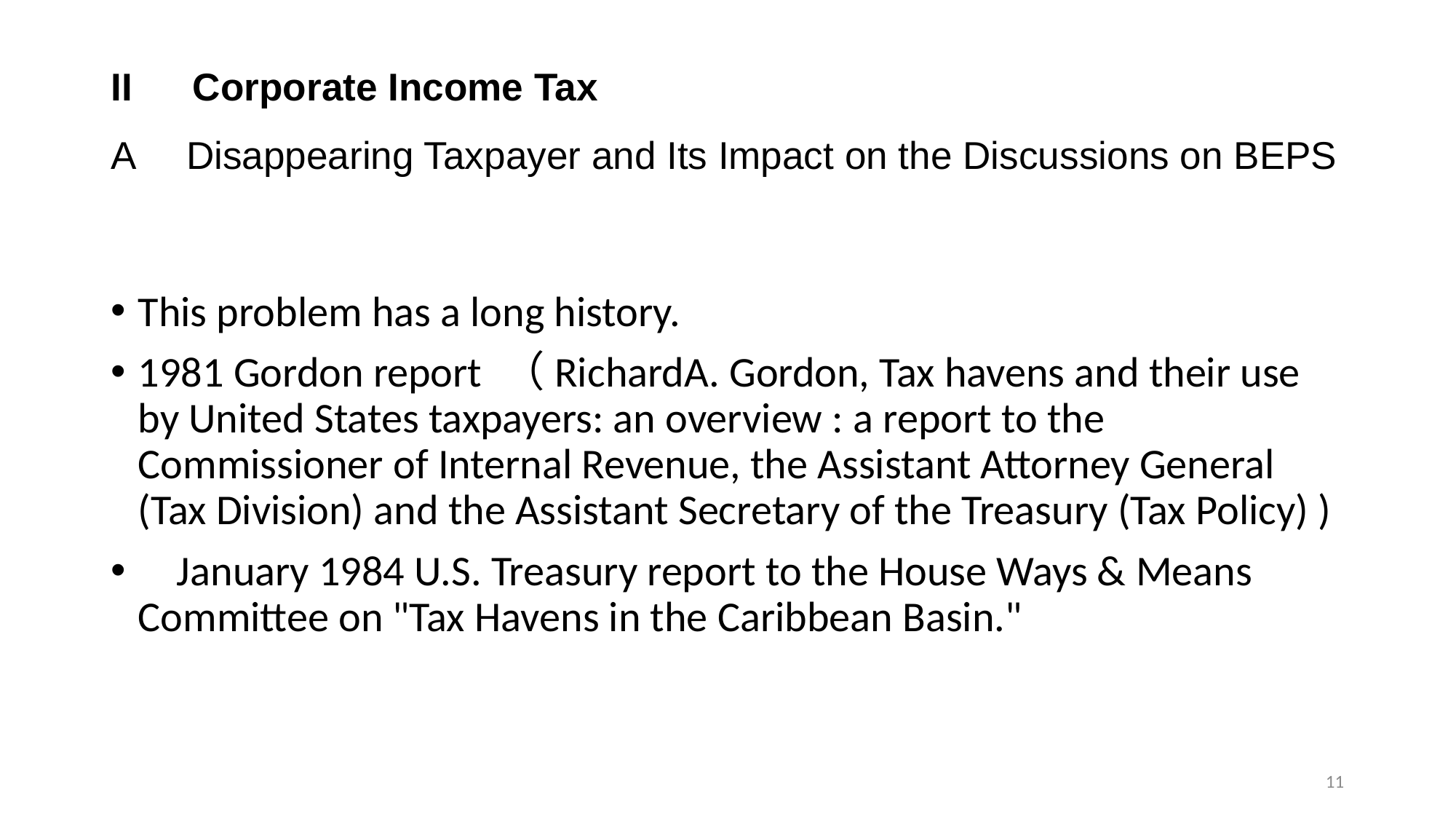

# II 　Corporate Income Tax A　Disappearing Taxpayer and Its Impact on the Discussions on BEPS

This problem has a long history.
1981 Gordon report （RichardA. Gordon, Tax havens and their use by United States taxpayers: an overview : a report to the Commissioner of Internal Revenue, the Assistant Attorney General (Tax Division) and the Assistant Secretary of the Treasury (Tax Policy) )
    January 1984 U.S. Treasury report to the House Ways & Means Committee on "Tax Havens in the Caribbean Basin."

11